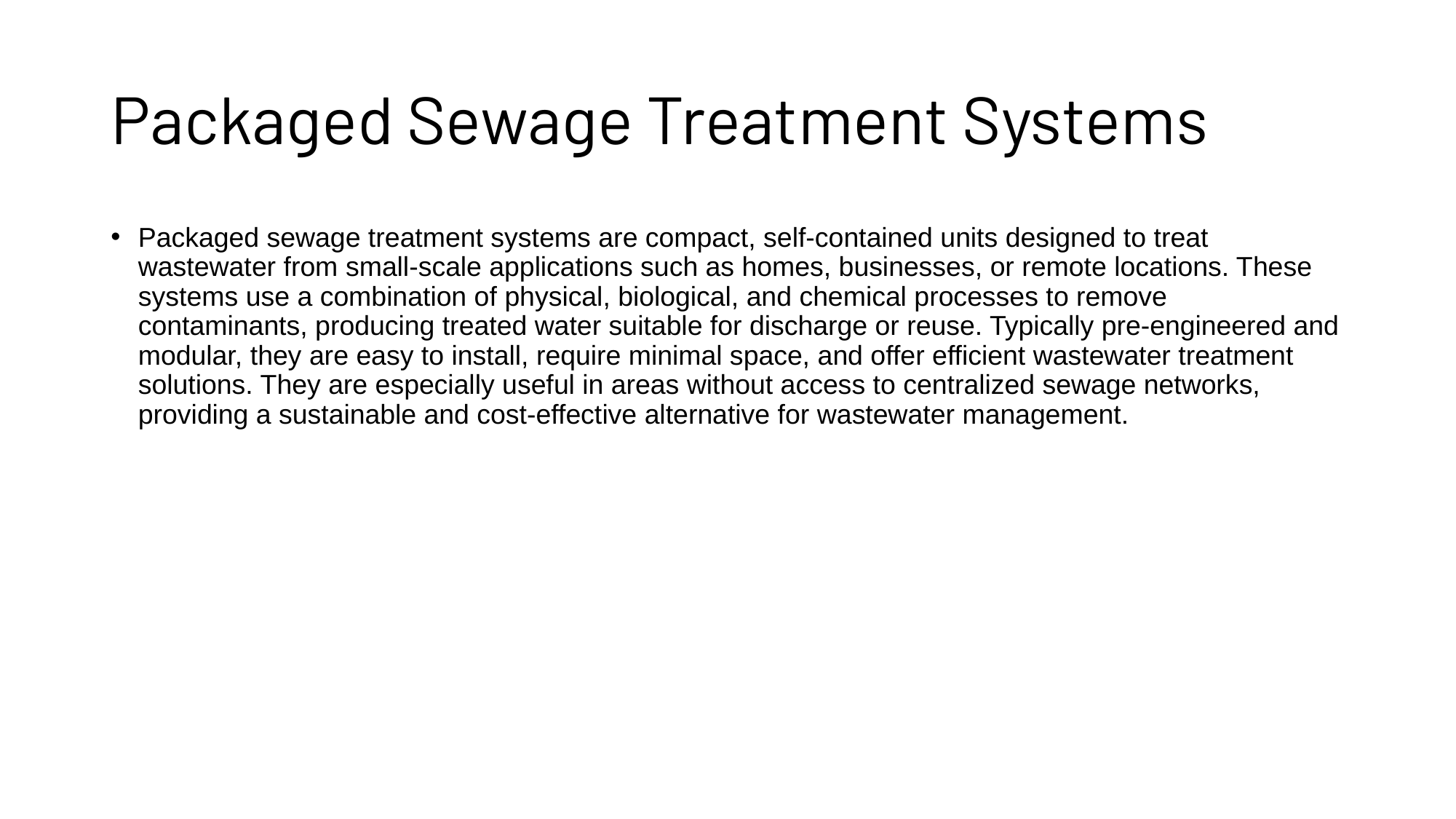

# Packaged Sewage Treatment Systems
Packaged sewage treatment systems are compact, self-contained units designed to treat wastewater from small-scale applications such as homes, businesses, or remote locations. These systems use a combination of physical, biological, and chemical processes to remove contaminants, producing treated water suitable for discharge or reuse. Typically pre-engineered and modular, they are easy to install, require minimal space, and offer efficient wastewater treatment solutions. They are especially useful in areas without access to centralized sewage networks, providing a sustainable and cost-effective alternative for wastewater management.